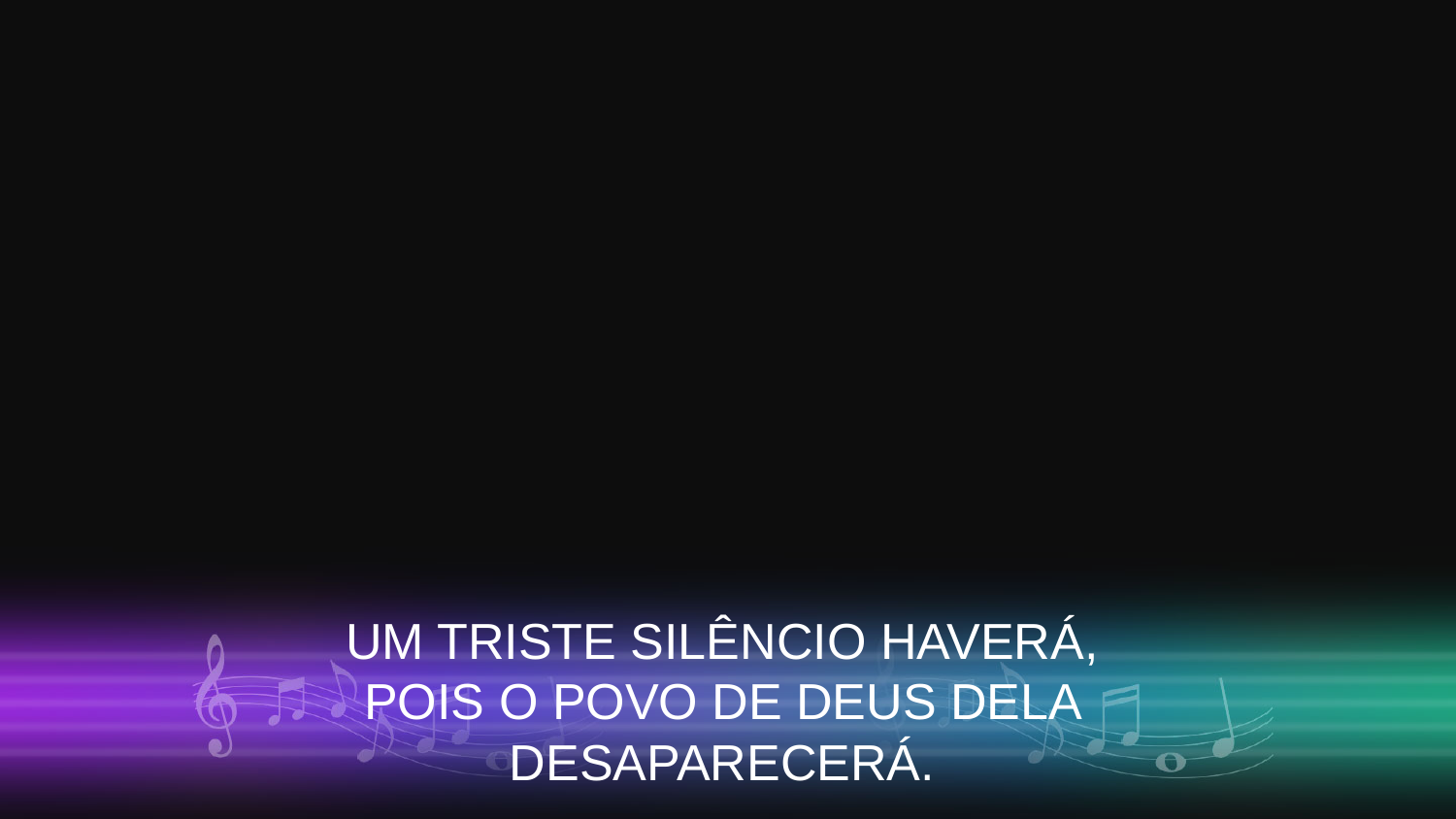

UM TRISTE SILÊNCIO HAVERÁ,
POIS O POVO DE DEUS DELA DESAPARECERÁ.